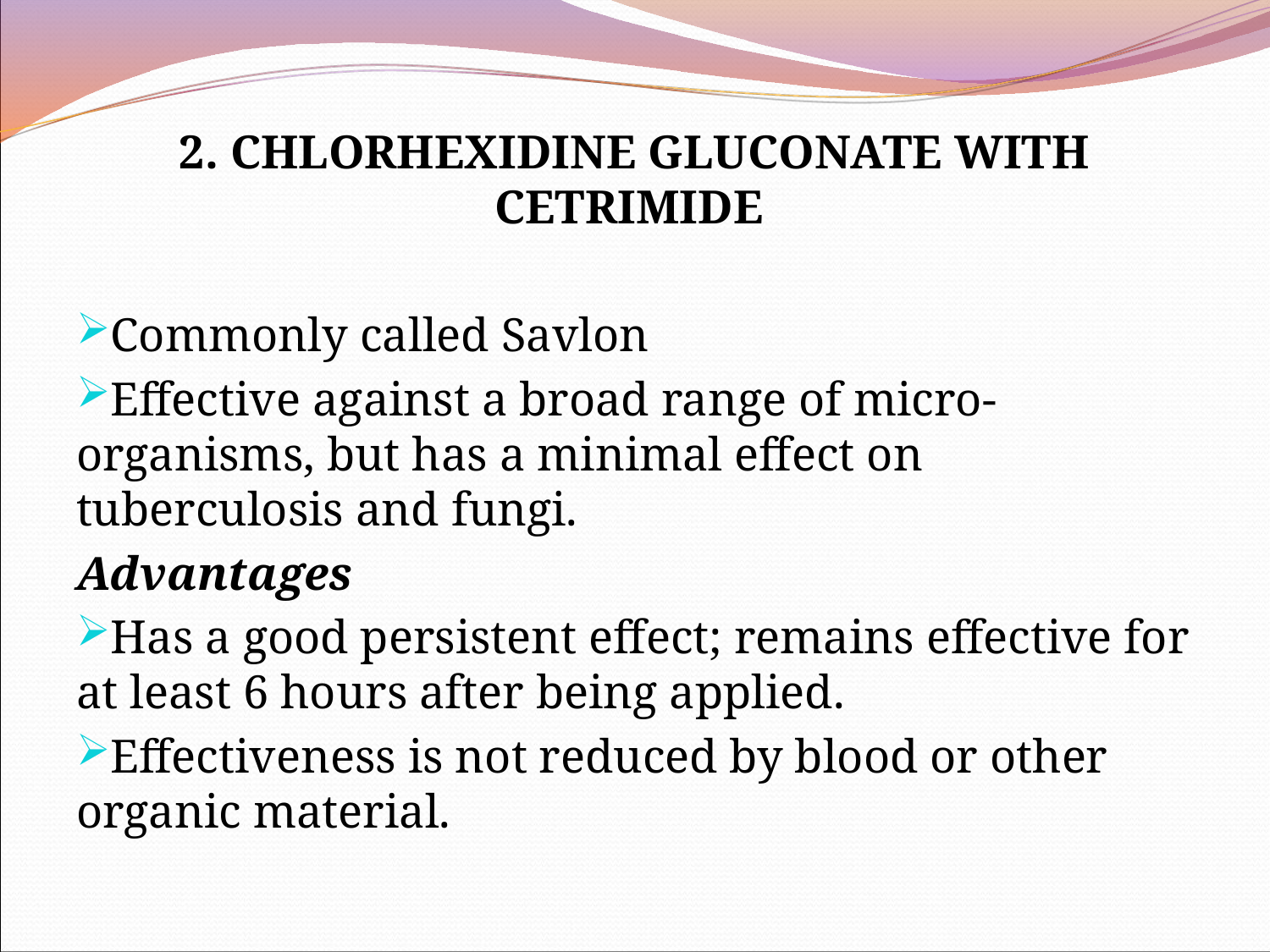

2. CHLORHEXIDINE GLUCONATE WITH CETRIMIDE

Commonly called Savlon
Effective against a broad range of micro-organisms, but has a minimal effect on tuberculosis and fungi.
Advantages
Has a good persistent effect; remains effective for at least 6 hours after being applied.
Effectiveness is not reduced by blood or other organic material.